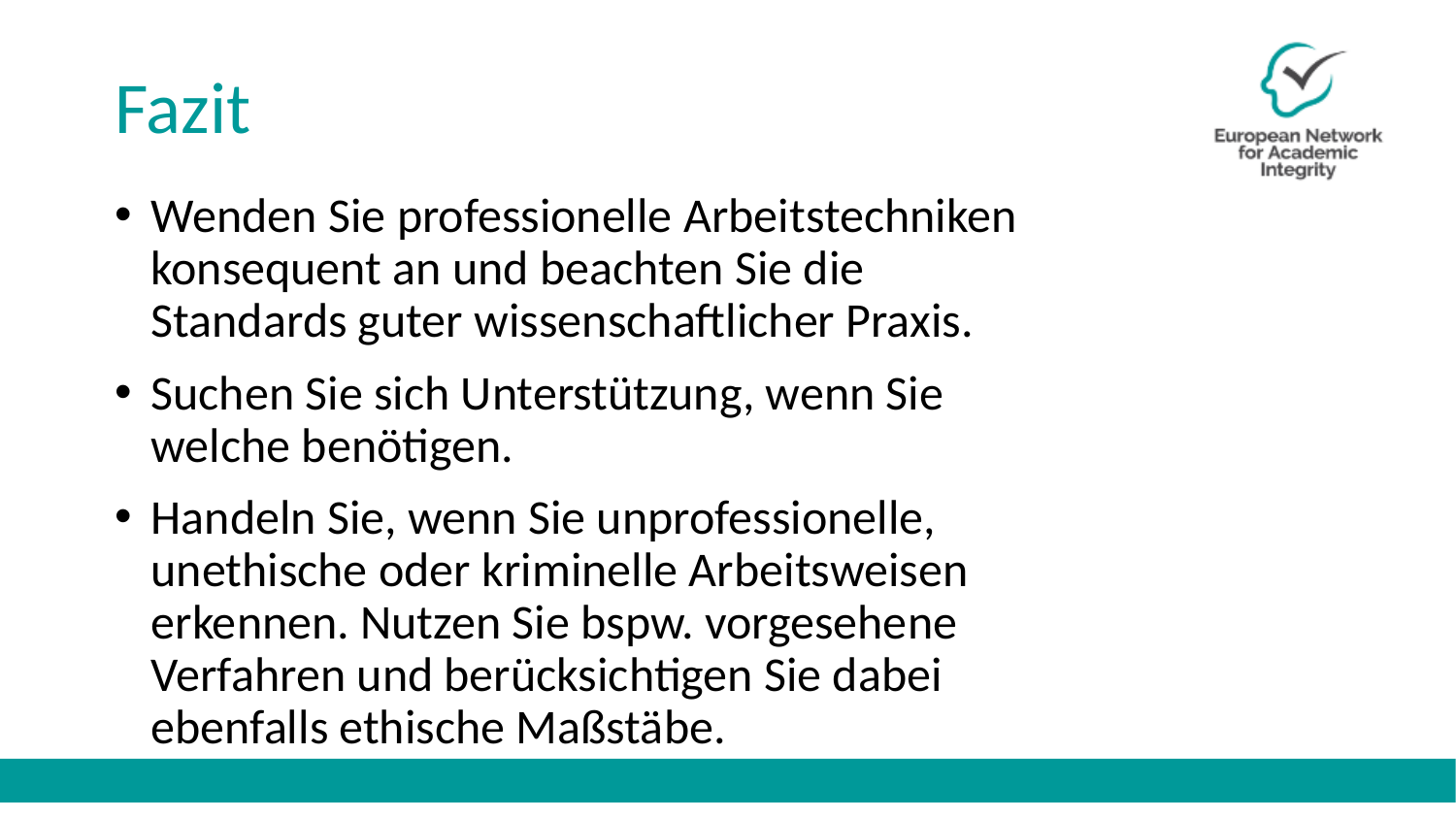

# Fazit
Wenden Sie professionelle Arbeitstechniken konsequent an und beachten Sie die Standards guter wissenschaftlicher Praxis.
Suchen Sie sich Unterstützung, wenn Sie welche benötigen.
Handeln Sie, wenn Sie unprofessionelle, unethische oder kriminelle Arbeitsweisen erkennen. Nutzen Sie bspw. vorgesehene Verfahren und berücksichtigen Sie dabei ebenfalls ethische Maßstäbe.